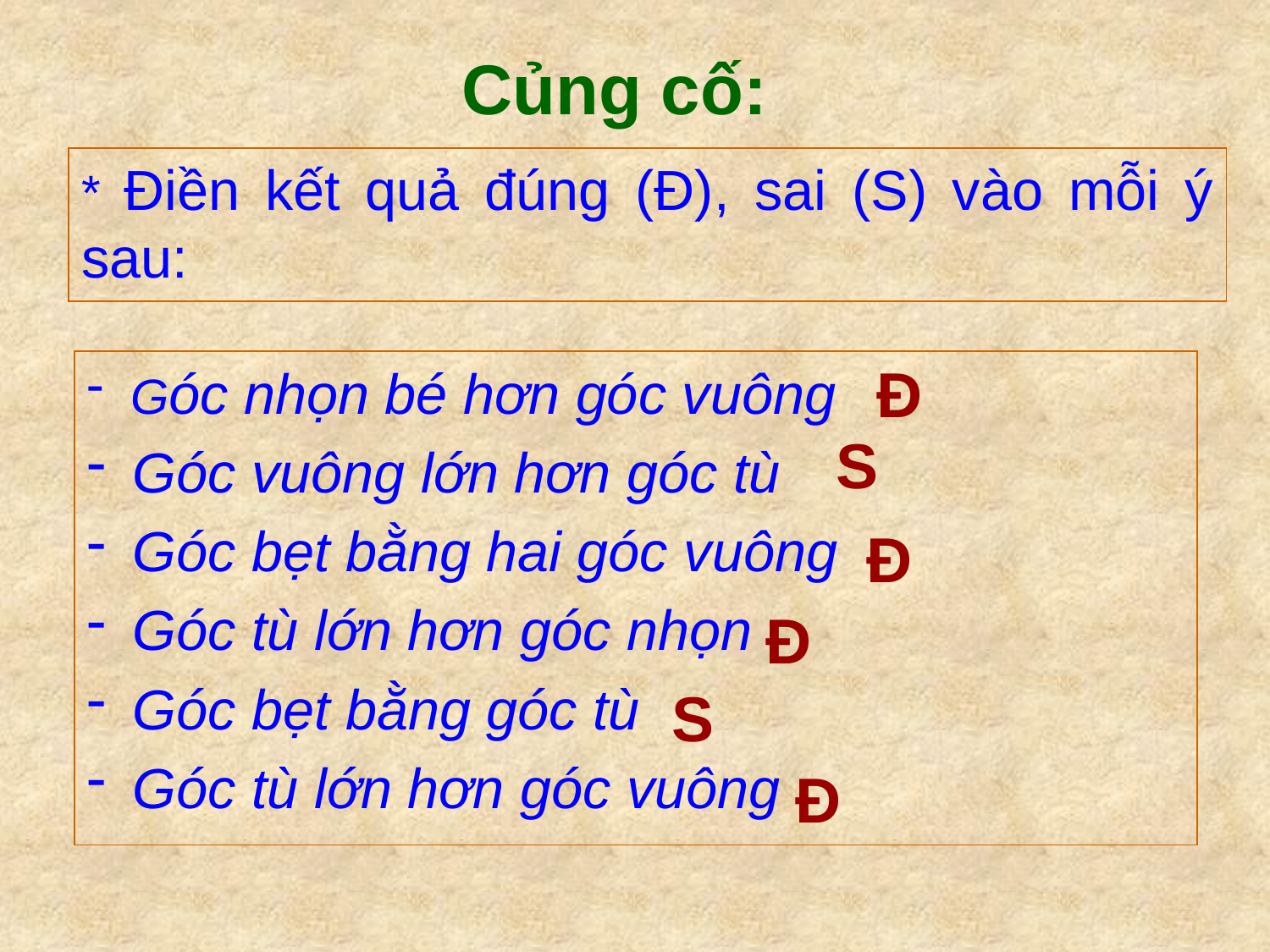

Củng cố:
* Điền kết quả đúng (Đ), sai (S) vào mỗi ý sau:
Đ
 Góc nhọn bé hơn góc vuông
 Góc vuông lớn hơn góc tù
 Góc bẹt bằng hai góc vuông
 Góc tù lớn hơn góc nhọn
 Góc bẹt bằng góc tù
 Góc tù lớn hơn góc vuông

S
Đ
Đ
S
Đ